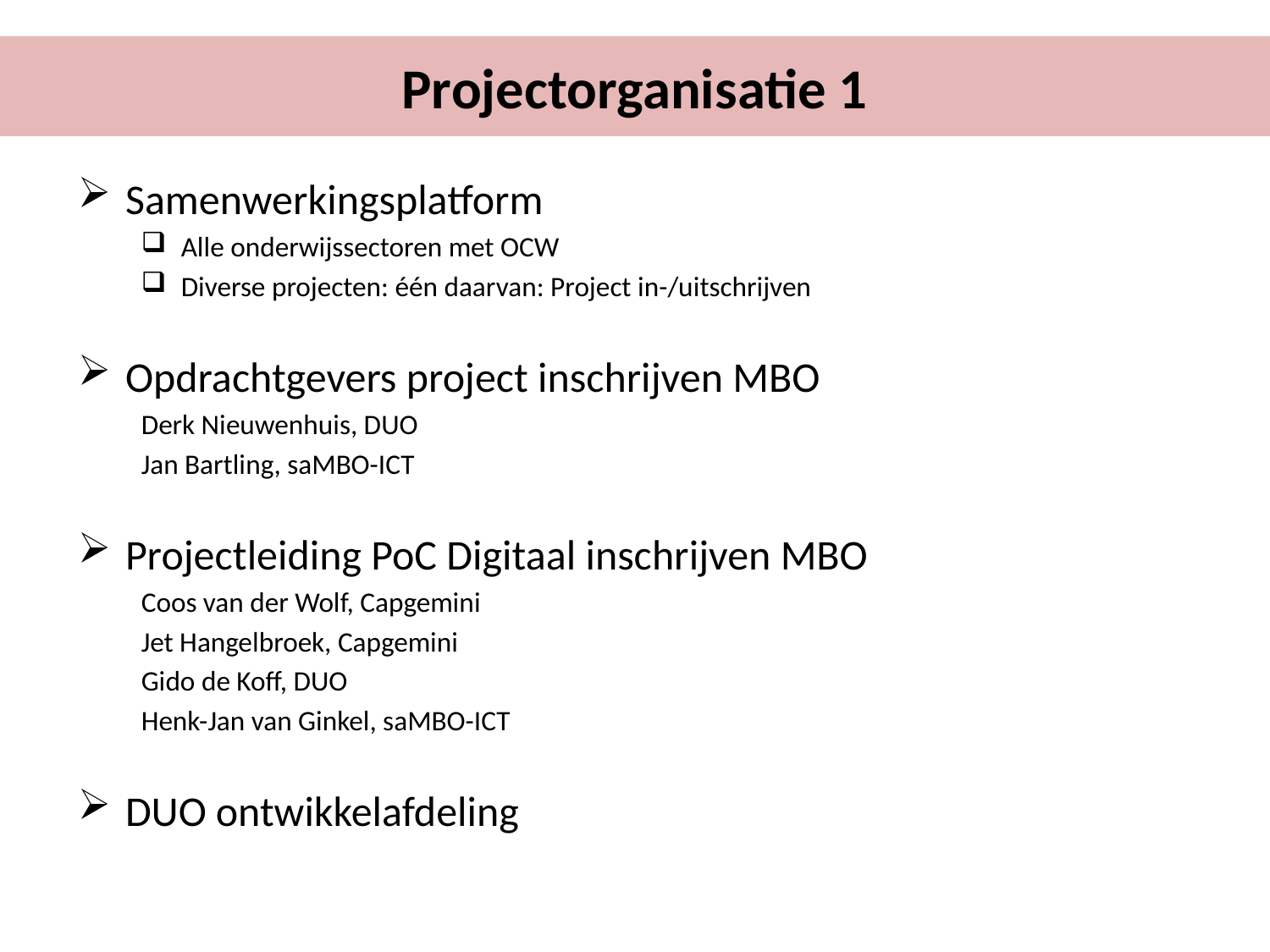

Projectorganisatie 1
Samenwerkingsplatform
Alle onderwijssectoren met OCW
Diverse projecten: één daarvan: Project in-/uitschrijven

Opdrachtgevers project inschrijven MBO
Derk Nieuwenhuis, DUO
Jan Bartling, saMBO-ICT

Projectleiding PoC Digitaal inschrijven MBO
Coos van der Wolf, Capgemini
Jet Hangelbroek, Capgemini
Gido de Koff, DUO
Henk-Jan van Ginkel, saMBO-ICT

DUO ontwikkelafdeling